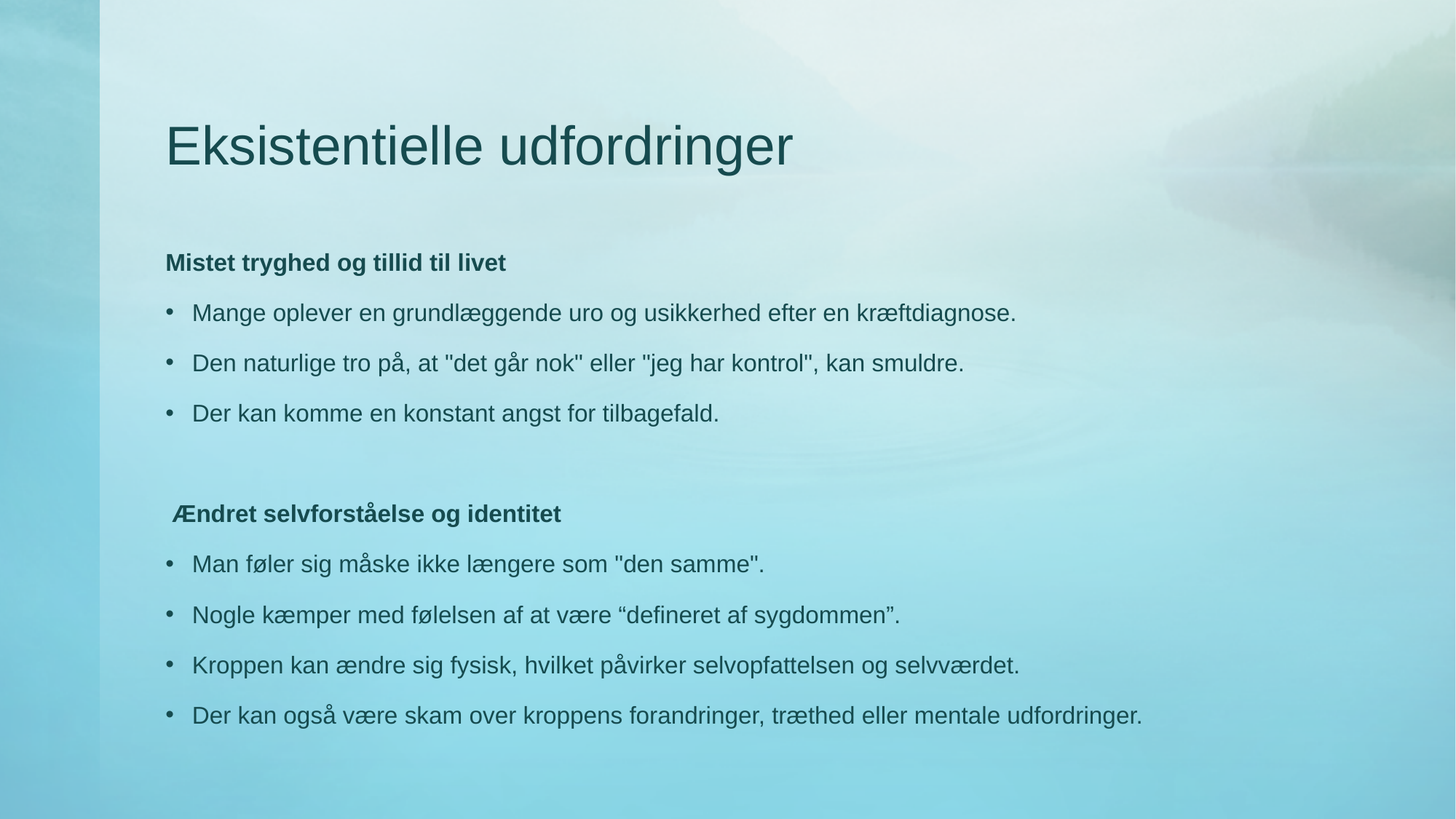

# Eksistentielle udfordringer

Mistet tryghed og tillid til livet
Mange oplever en grundlæggende uro og usikkerhed efter en kræftdiagnose.
Den naturlige tro på, at "det går nok" eller "jeg har kontrol", kan smuldre.
Der kan komme en konstant angst for tilbagefald.

 Ændret selvforståelse og identitet
Man føler sig måske ikke længere som "den samme".
Nogle kæmper med følelsen af at være “defineret af sygdommen”.
Kroppen kan ændre sig fysisk, hvilket påvirker selvopfattelsen og selvværdet.
Der kan også være skam over kroppens forandringer, træthed eller mentale udfordringer.